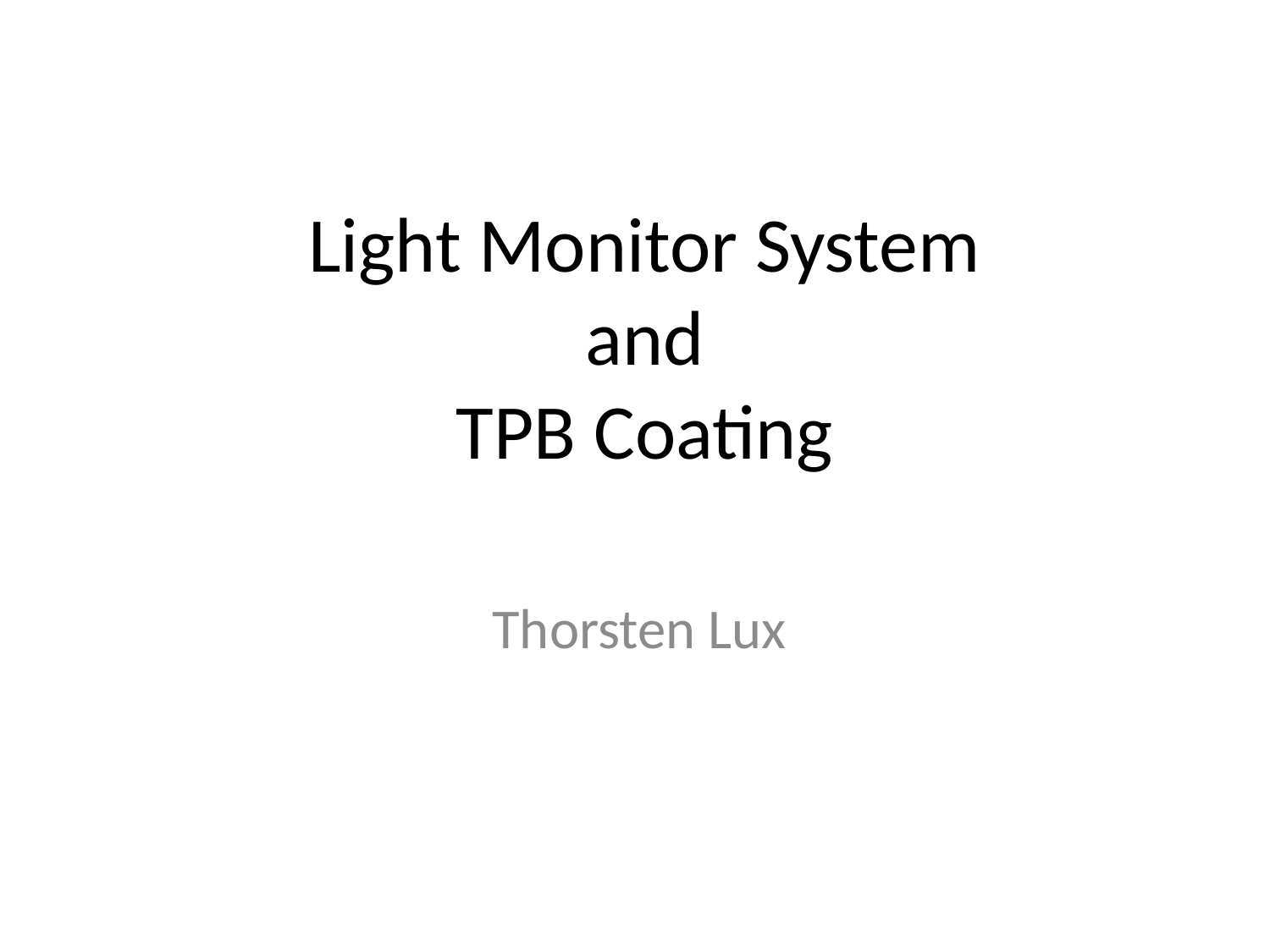

# Light Monitor System and TPB Coating
Thorsten Lux